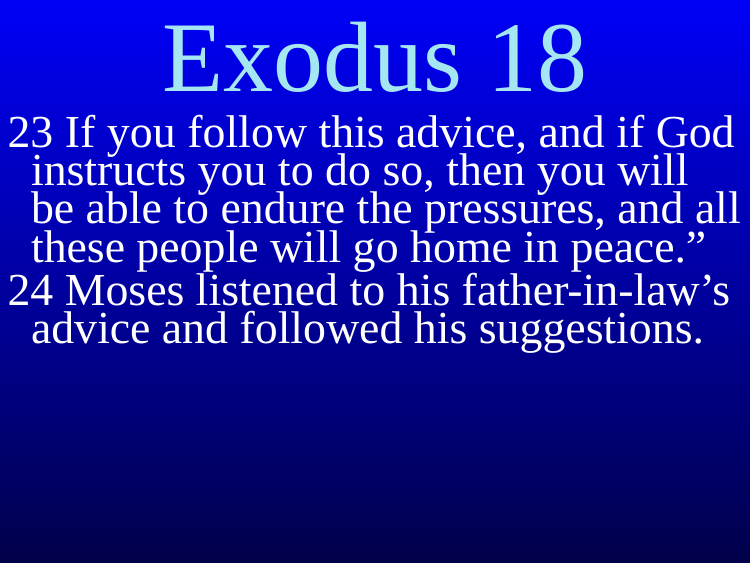

Exodus 18
23 If you follow this advice, and if God instructs you to do so, then you will be able to endure the pressures, and all these people will go home in peace.”
24 Moses listened to his father-in-law’s advice and followed his suggestions.